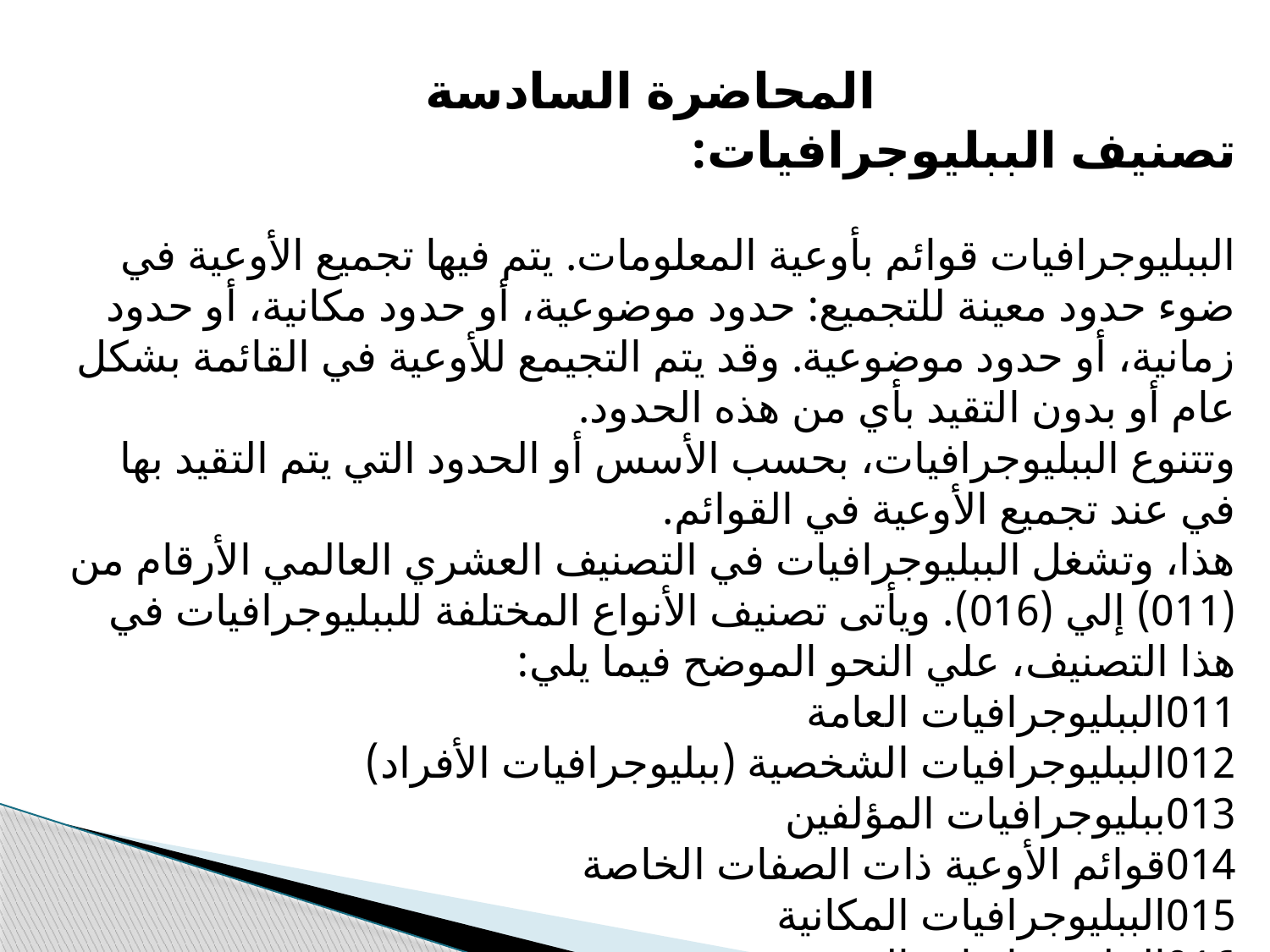

المحاضرة السادسة
تصنيف الببليوجرافيات:

الببليوجرافيات قوائم بأوعية المعلومات. يتم فيها تجميع الأوعية في ضوء حدود معينة للتجميع: حدود موضوعية، أو حدود مكانية، أو حدود زمانية، أو حدود موضوعية. وقد يتم التجيمع للأوعية في القائمة بشكل عام أو بدون التقيد بأي من هذه الحدود.
وتتنوع الببليوجرافيات، بحسب الأسس أو الحدود التي يتم التقيد بها في عند تجميع الأوعية في القوائم.
هذا، وتشغل الببليوجرافيات في التصنيف العشري العالمي الأرقام من (011) إلي (016). ويأتى تصنيف الأنواع المختلفة للببليوجرافيات في هذا التصنيف، علي النحو الموضح فيما يلي:
011	الببليوجرافيات العامة
012	الببليوجرافيات الشخصية (ببليوجرافيات الأفراد)
013	ببليوجرافيات المؤلفين
014	قوائم الأوعية ذات الصفات الخاصة
015	الببليوجرافيات المكانية
016	الببليوجرافيات المتخصصة